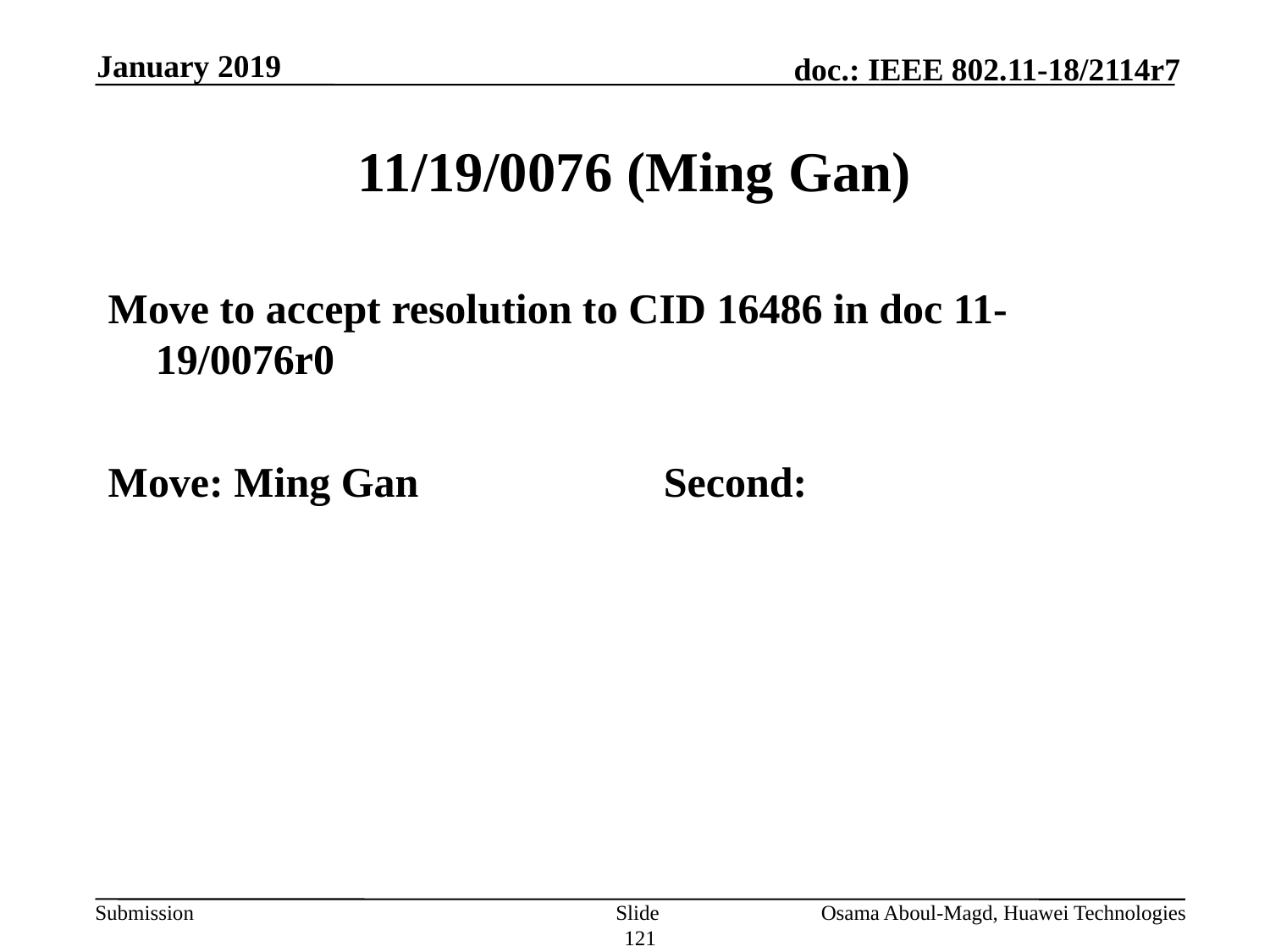

January 2019
# 11/19/0076 (Ming Gan)
Move to accept resolution to CID 16486 in doc 11-19/0076r0

Move: Ming Gan		Second:

Slide 121
Osama Aboul-Magd, Huawei Technologies